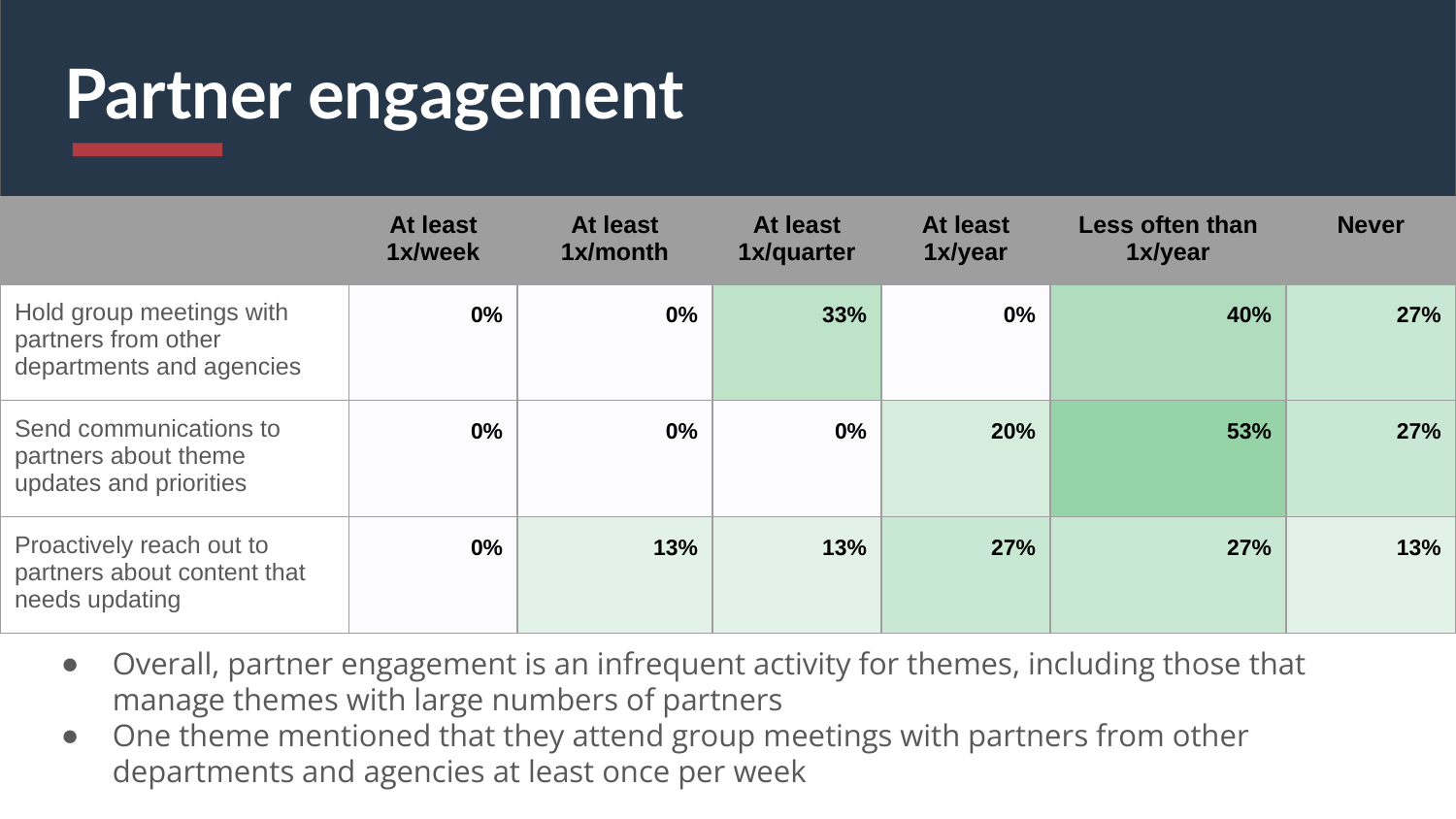

# Partner engagement

|  | At least 1x/week | At least 1x/month | At least 1x/quarter | At least 1x/year | Less often than 1x/year | Never |
| --- | --- | --- | --- | --- | --- | --- |
| Hold group meetings with partners from other departments and agencies | 0% | 0% | 33% | 0% | 40% | 27% |
| Send communications to partners about theme updates and priorities | 0% | 0% | 0% | 20% | 53% | 27% |
| Proactively reach out to partners about content that needs updating | 0% | 13% | 13% | 27% | 27% | 13% |
Overall, partner engagement is an infrequent activity for themes, including those that manage themes with large numbers of partners
One theme mentioned that they attend group meetings with partners from other departments and agencies at least once per week